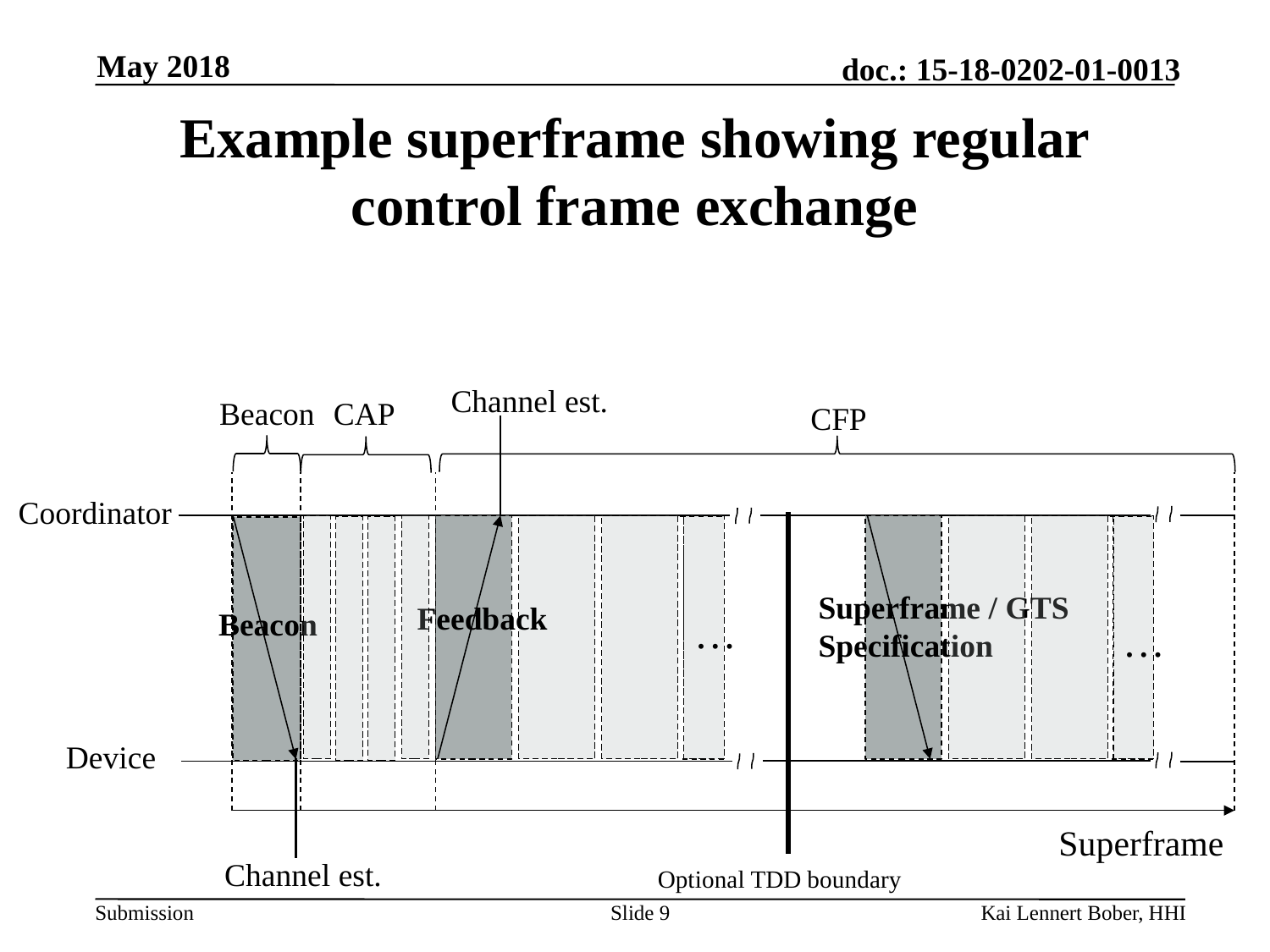

May 2018
# Example superframe showing regular control frame exchange
Channel est.

CAP
CFP

Coordinator

Superframe / GTS
Specification
Feedback
Beacon
…
…
Device
Superframe
Beacon

Optional TDD boundary
Channel est.
Slide 9
Kai Lennert Bober, HHI